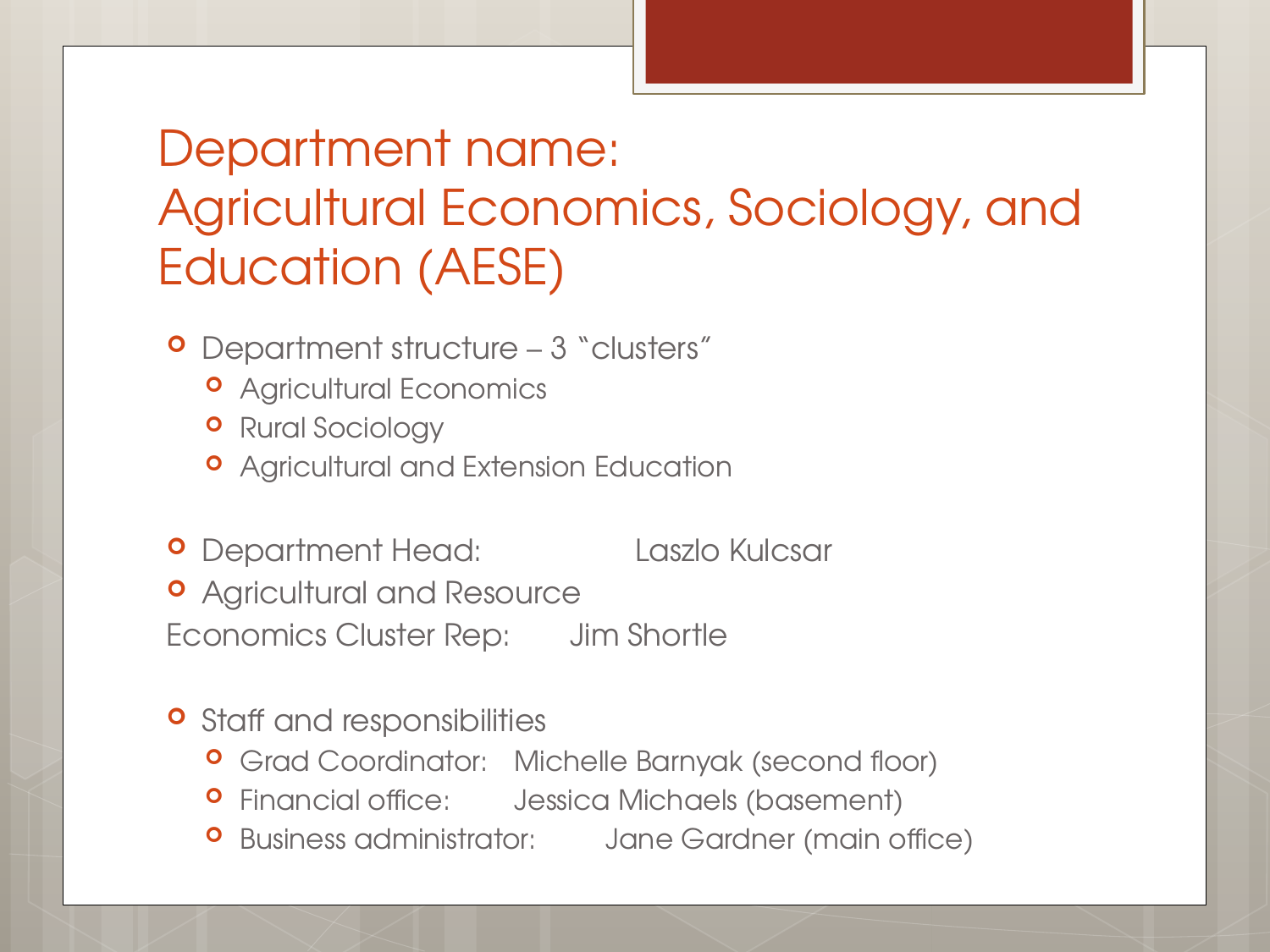

# Department name: Agricultural Economics, Sociology, and Education (AESE)
Department structure – 3 “clusters”
Agricultural Economics
Rural Sociology
Agricultural and Extension Education

Department Head: 	        Laszlo Kulcsar
Agricultural and Resource
	Economics Cluster Rep:       Jim Shortle

Staff and responsibilities
Grad Coordinator:  		Michelle Barnyak (second floor)
Financial office:      		Jessica Michaels (basement)
Business administrator: 	Jane Gardner (main office)